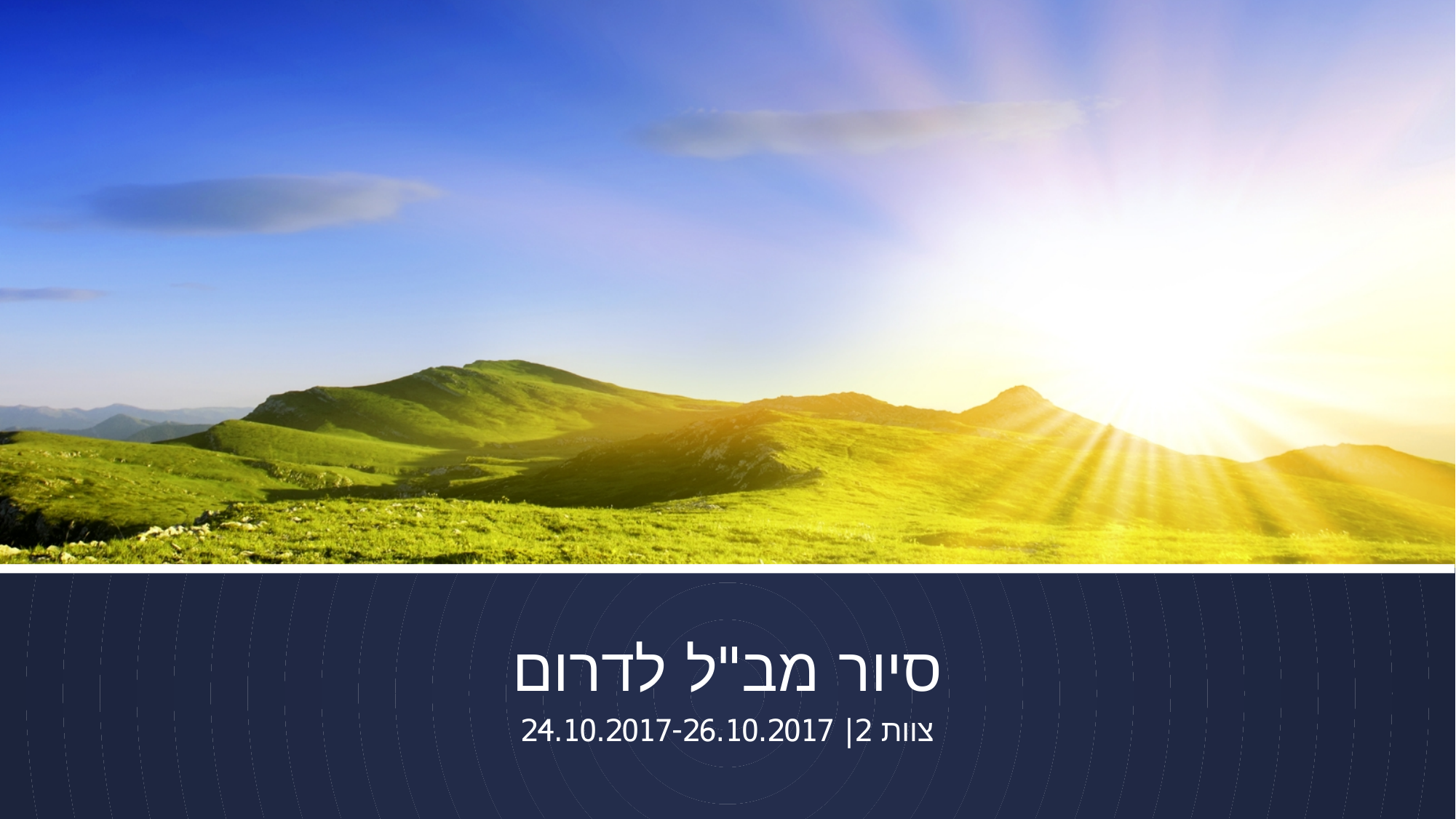

# סיור מב"ל לדרום
צוות 2| 24.10.2017-26.10.2017